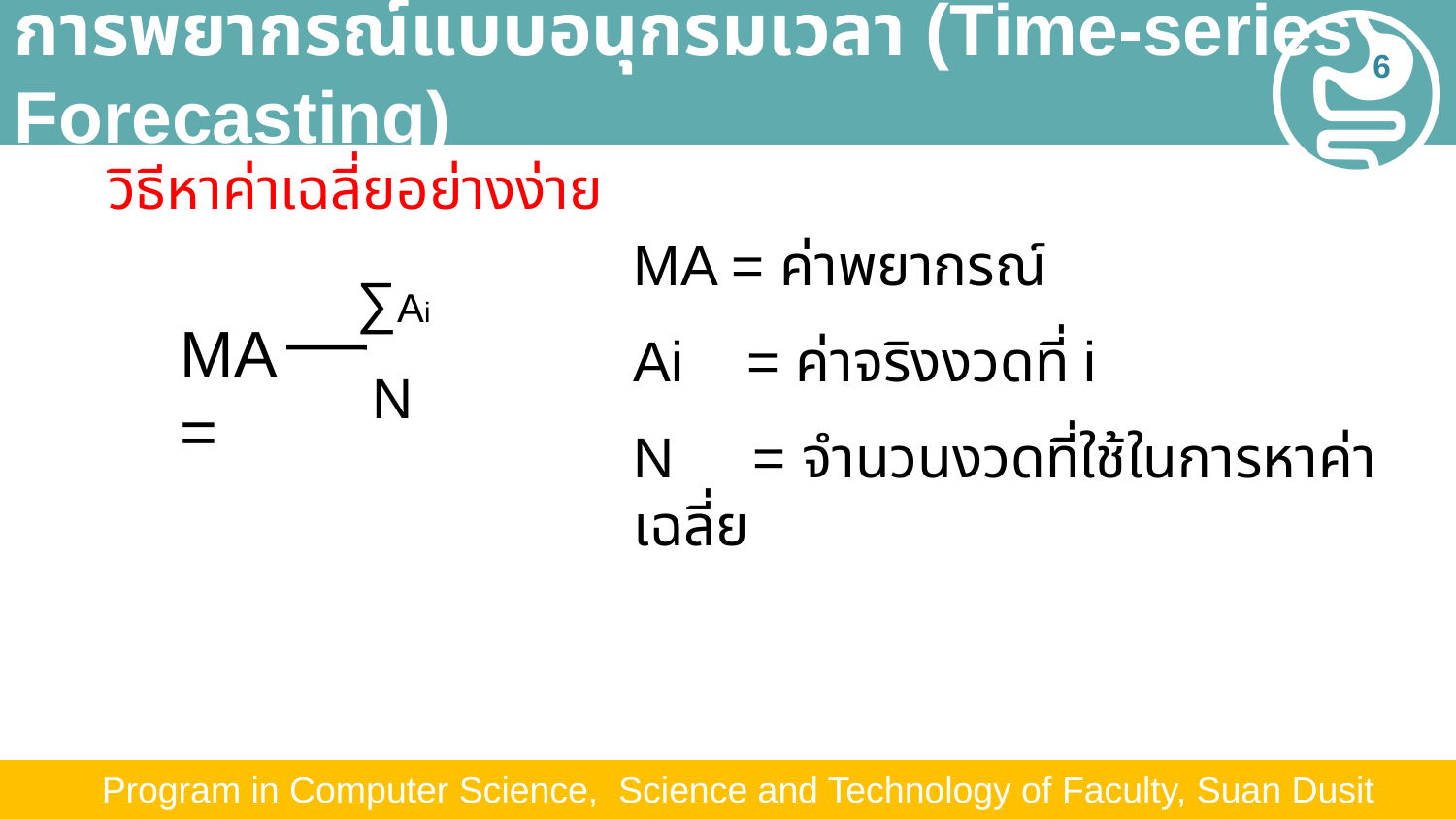

# การพยากรณ์แบบอนุกรมเวลา (Time-series Forecasting)
6
วิธีหาค่าเฉลี่ยอย่างง่าย

MA = ค่าพยากรณ์
Ai    = ค่าจริงงวดที่ i
N     = จำนวนงวดที่ใช้ในการหาค่าเฉลี่ย
                 ∑Ai
                  N
MA =

  Program in Computer Science,  Science and Technology of Faculty, Suan Dusit University